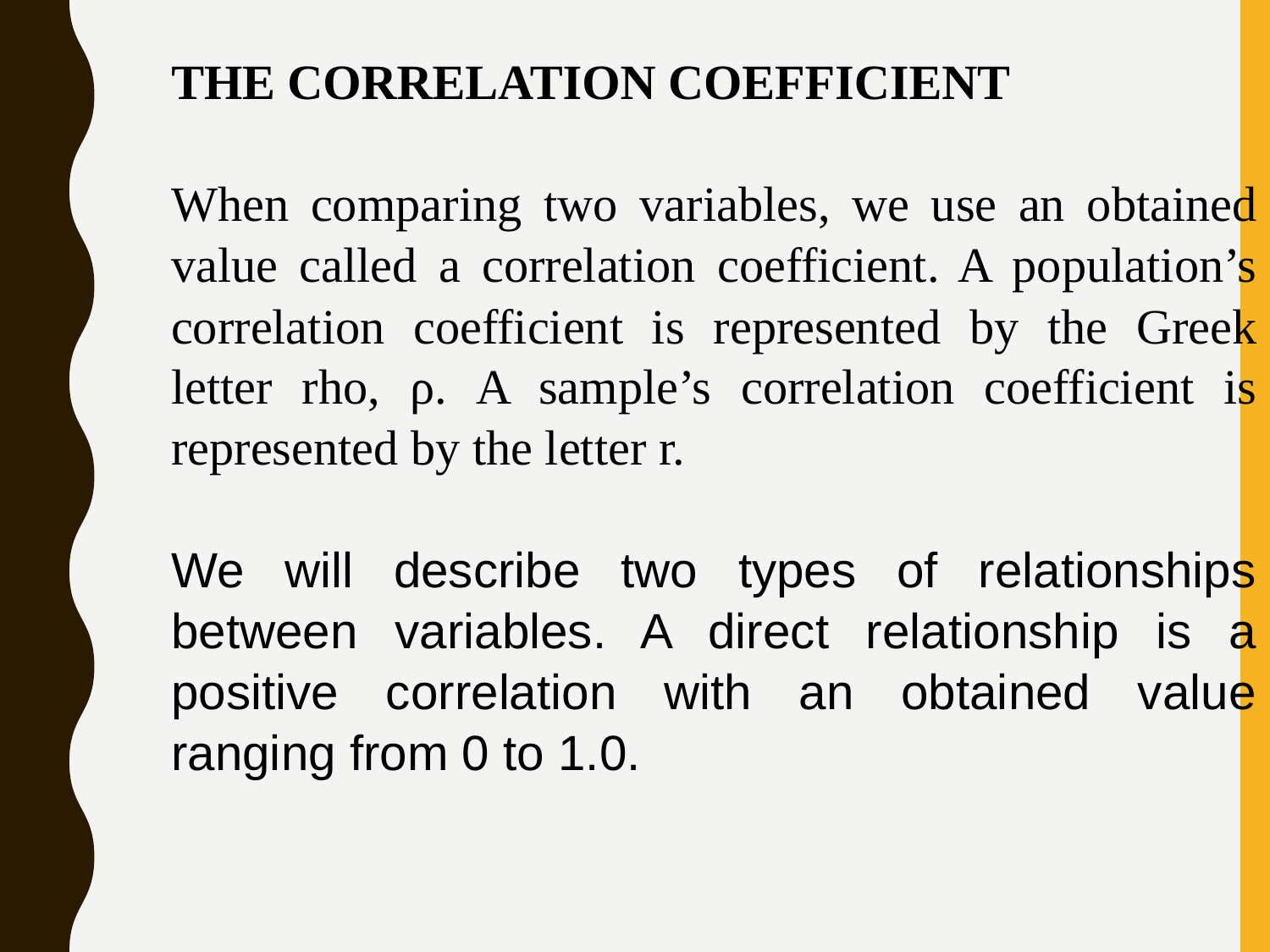

THE CORRELATION COEFFICIENT

When comparing two variables, we use an obtained value called a correlation coefficient. A population’s correlation coefficient is represented by the Greek letter rho, ρ. A sample’s correlation coefficient is represented by the letter r.

We will describe two types of relationships between variables. A direct relationship is a positive correlation with an obtained value ranging from 0 to 1.0.